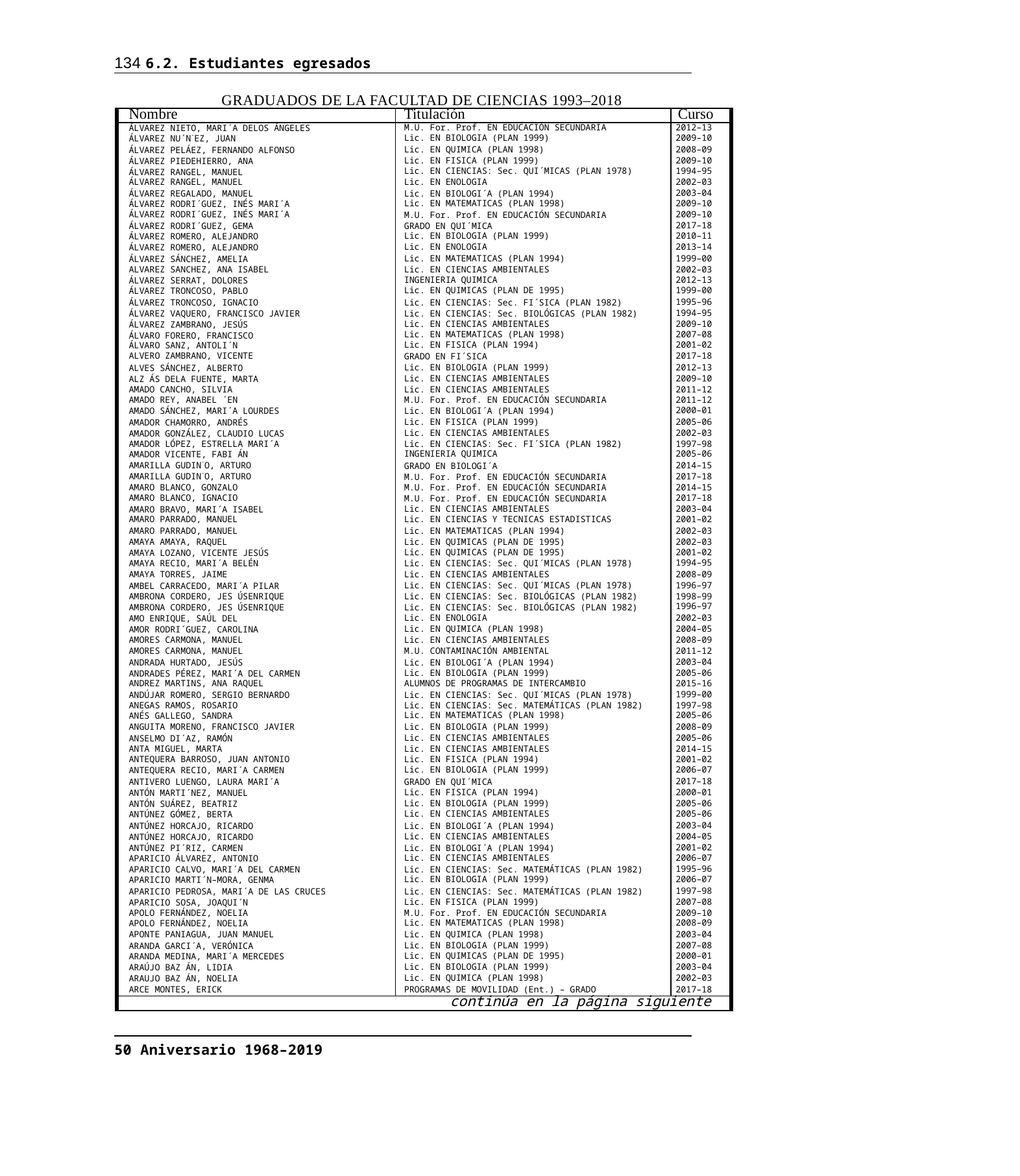

134 6.2. Estudiantes egresados
GRADUADOS DE LA FACULTAD DE CIENCIAS 1993–2018
| Nombre | Titulación | Curso |
| --- | --- | --- |
| ÁLVAREZ NIETO, MARI´A DELOS ÁNGELES | M.U. For. Prof. EN EDUCACIÓN SECUNDARIA | 2012–13 |
| ÁLVAREZ NU´N˜EZ, JUAN | Lic. EN BIOLOGIA (PLAN 1999) | 2009–10 |
| ÁLVAREZ PELÁEZ, FERNANDO ALFONSO | Lic. EN QUIMICA (PLAN 1998) | 2008–09 |
| ÁLVAREZ PIEDEHIERRO, ANA | Lic. EN FISICA (PLAN 1999) | 2009–10 |
| ÁLVAREZ RANGEL, MANUEL | Lic. EN CIENCIAS: Sec. QUI´MICAS (PLAN 1978) | 1994–95 |
| ÁLVAREZ RANGEL, MANUEL | Lic. EN ENOLOGIA | 2002–03 |
| ÁLVAREZ REGALADO, MANUEL | Lic. EN BIOLOGI´A (PLAN 1994) | 2003–04 |
| ÁLVAREZ RODRI´GUEZ, INÉS MARI´A | Lic. EN MATEMATICAS (PLAN 1998) | 2009–10 |
| ÁLVAREZ RODRI´GUEZ, INÉS MARI´A | M.U. For. Prof. EN EDUCACIÓN SECUNDARIA | 2009–10 |
| ÁLVAREZ RODRI´GUEZ, GEMA | GRADO EN QUI´MICA | 2017–18 |
| ÁLVAREZ ROMERO, ALEJANDRO | Lic. EN BIOLOGIA (PLAN 1999) | 2010–11 |
| ÁLVAREZ ROMERO, ALEJANDRO | Lic. EN ENOLOGIA | 2013–14 |
| ÁLVAREZ SÁNCHEZ, AMELIA | Lic. EN MATEMATICAS (PLAN 1994) | 1999–00 |
| ALVAREZ SANCHEZ, ANA ISABEL | Lic. EN CIENCIAS AMBIENTALES | 2002–03 |
| ÁLVAREZ SERRAT, DOLORES | INGENIERIA QUIMICA | 2012–13 |
| ÁLVAREZ TRONCOSO, PABLO | Lic. EN QUIMICAS (PLAN DE 1995) | 1999–00 |
| ÁLVAREZ TRONCOSO, IGNACIO | Lic. EN CIENCIAS: Sec. FI´SICA (PLAN 1982) | 1995–96 |
| ÁLVAREZ VAQUERO, FRANCISCO JAVIER | Lic. EN CIENCIAS: Sec. BIOLÓGICAS (PLAN 1982) | 1994–95 |
| ÁLVAREZ ZAMBRANO, JESÚS | Lic. EN CIENCIAS AMBIENTALES | 2009–10 |
| ÁLVARO FORERO, FRANCISCO | Lic. EN MATEMATICAS (PLAN 1998) | 2007–08 |
| ÁLVARO SANZ, ANTOLI´N | Lic. EN FISICA (PLAN 1994) | 2001–02 |
| ALVERO ZAMBRANO, VICENTE | GRADO EN FI´SICA | 2017–18 |
| ALVES SÁNCHEZ, ALBERTO | Lic. EN BIOLOGIA (PLAN 1999) | 2012–13 |
| ALZ ÁS DELA FUENTE, MARTA | Lic. EN CIENCIAS AMBIENTALES | 2009–10 |
| AMADO CANCHO, SILVIA | Lic. EN CIENCIAS AMBIENTALES | 2011–12 |
| AMADO REY, ANABEL ´EN | M.U. For. Prof. EN EDUCACIÓN SECUNDARIA | 2011–12 |
| AMADO SÁNCHEZ, MARI´A LOURDES | Lic. EN BIOLOGI´A (PLAN 1994) | 2000–01 |
| AMADOR CHAMORRO, ANDRÉS | Lic. EN FISICA (PLAN 1999) | 2005–06 |
| AMADOR GONZÁLEZ, CLAUDIO LUCAS | Lic. EN CIENCIAS AMBIENTALES | 2002–03 |
| AMADOR LÓPEZ, ESTRELLA MARI´A | Lic. EN CIENCIAS: Sec. FI´SICA (PLAN 1982) | 1997–98 |
| AMADOR VICENTE, FABI ÁN | INGENIERIA QUIMICA | 2005–06 |
| AMARILLA GUDIN˜O, ARTURO | GRADO EN BIOLOGI´A | 2014–15 |
| AMARILLA GUDIN˜O, ARTURO | M.U. For. Prof. EN EDUCACIÓN SECUNDARIA | 2017–18 |
| AMARO BLANCO, GONZALO | M.U. For. Prof. EN EDUCACIÓN SECUNDARIA | 2014–15 |
| AMARO BLANCO, IGNACIO | M.U. For. Prof. EN EDUCACIÓN SECUNDARIA | 2017–18 |
| AMARO BRAVO, MARI´A ISABEL | Lic. EN CIENCIAS AMBIENTALES | 2003–04 |
| AMARO PARRADO, MANUEL | Lic. EN CIENCIAS Y TECNICAS ESTADISTICAS | 2001–02 |
| AMARO PARRADO, MANUEL | Lic. EN MATEMATICAS (PLAN 1994) | 2002–03 |
| AMAYA AMAYA, RAQUEL | Lic. EN QUIMICAS (PLAN DE 1995) | 2002–03 |
| AMAYA LOZANO, VICENTE JESÚS | Lic. EN QUIMICAS (PLAN DE 1995) | 2001–02 |
| AMAYA RECIO, MARI´A BELÉN | Lic. EN CIENCIAS: Sec. QUI´MICAS (PLAN 1978) | 1994–95 |
| AMAYA TORRES, JAIME | Lic. EN CIENCIAS AMBIENTALES | 2008–09 |
| AMBEL CARRACEDO, MARI´A PILAR | Lic. EN CIENCIAS: Sec. QUI´MICAS (PLAN 1978) | 1996–97 |
| AMBRONA CORDERO, JES ÚSENRIQUE | Lic. EN CIENCIAS: Sec. BIOLÓGICAS (PLAN 1982) | 1998–99 |
| AMBRONA CORDERO, JES ÚSENRIQUE | Lic. EN CIENCIAS: Sec. BIOLÓGICAS (PLAN 1982) | 1996–97 |
| AMO ENRIQUE, SAÚL DEL | Lic. EN ENOLOGIA | 2002–03 |
| AMOR RODRI´GUEZ, CAROLINA | Lic. EN QUIMICA (PLAN 1998) | 2004–05 |
| AMORES CARMONA, MANUEL | Lic. EN CIENCIAS AMBIENTALES | 2008–09 |
| AMORES CARMONA, MANUEL | M.U. CONTAMINACIÓN AMBIENTAL | 2011–12 |
| ANDRADA HURTADO, JESÚS | Lic. EN BIOLOGI´A (PLAN 1994) | 2003–04 |
| ANDRADES PÉREZ, MARI´A DEL CARMEN | Lic. EN BIOLOGIA (PLAN 1999) | 2005–06 |
| ANDREZ MARTINS, ANA RAQUEL | ALUMNOS DE PROGRAMAS DE INTERCAMBIO | 2015–16 |
| ANDÚJAR ROMERO, SERGIO BERNARDO | Lic. EN CIENCIAS: Sec. QUI´MICAS (PLAN 1978) | 1999–00 |
| ANEGAS RAMOS, ROSARIO | Lic. EN CIENCIAS: Sec. MATEMÁTICAS (PLAN 1982) | 1997–98 |
| ANÉS GALLEGO, SANDRA | Lic. EN MATEMATICAS (PLAN 1998) | 2005–06 |
| ANGUITA MORENO, FRANCISCO JAVIER | Lic. EN BIOLOGIA (PLAN 1999) | 2008–09 |
| ANSELMO DI´AZ, RAMÓN | Lic. EN CIENCIAS AMBIENTALES | 2005–06 |
| ANTA MIGUEL, MARTA | Lic. EN CIENCIAS AMBIENTALES | 2014–15 |
| ANTEQUERA BARROSO, JUAN ANTONIO | Lic. EN FISICA (PLAN 1994) | 2001–02 |
| ANTEQUERA RECIO, MARI´A CARMEN | Lic. EN BIOLOGIA (PLAN 1999) | 2006–07 |
| ANTIVERO LUENGO, LAURA MARI´A | GRADO EN QUI´MICA | 2017–18 |
| ANTÓN MARTI´NEZ, MANUEL | Lic. EN FISICA (PLAN 1994) | 2000–01 |
| ANTÓN SUÁREZ, BEATRIZ | Lic. EN BIOLOGIA (PLAN 1999) | 2005–06 |
| ANTÚNEZ GÓMEZ, BERTA | Lic. EN CIENCIAS AMBIENTALES | 2005–06 |
| ANTÚNEZ HORCAJO, RICARDO | Lic. EN BIOLOGI´A (PLAN 1994) | 2003–04 |
| ANTÚNEZ HORCAJO, RICARDO | Lic. EN CIENCIAS AMBIENTALES | 2004–05 |
| ANTÚNEZ PI´RIZ, CARMEN | Lic. EN BIOLOGI´A (PLAN 1994) | 2001–02 |
| APARICIO ÁLVAREZ, ANTONIO | Lic. EN CIENCIAS AMBIENTALES | 2006–07 |
| APARICIO CALVO, MARI´A DEL CARMEN | Lic. EN CIENCIAS: Sec. MATEMÁTICAS (PLAN 1982) | 1995–96 |
| APARICIO MARTI´N–MORA, GENMA | Lic. EN BIOLOGIA (PLAN 1999) | 2006–07 |
| APARICIO PEDROSA, MARI´A DE LAS CRUCES | Lic. EN CIENCIAS: Sec. MATEMÁTICAS (PLAN 1982) | 1997–98 |
| APARICIO SOSA, JOAQUI´N | Lic. EN FISICA (PLAN 1999) | 2007–08 |
| APOLO FERNÁNDEZ, NOELIA | M.U. For. Prof. EN EDUCACIÓN SECUNDARIA | 2009–10 |
| APOLO FERNÁNDEZ, NOELIA | Lic. EN MATEMATICAS (PLAN 1998) | 2008–09 |
| APONTE PANIAGUA, JUAN MANUEL | Lic. EN QUIMICA (PLAN 1998) | 2003–04 |
| ARANDA GARCI´A, VERÓNICA | Lic. EN BIOLOGIA (PLAN 1999) | 2007–08 |
| ARANDA MEDINA, MARI´A MERCEDES | Lic. EN QUIMICAS (PLAN DE 1995) | 2000–01 |
| ARAÚJO BAZ ÁN, LIDIA | Lic. EN BIOLOGIA (PLAN 1999) | 2003–04 |
| ARAUJO BAZ ÁN, NOELIA | Lic. EN QUIMICA (PLAN 1998) | 2002–03 |
| ARCE MONTES, ERICK | PROGRAMAS DE MOVILIDAD (Ent.) – GRADO | 2017–18 |
| continúa en la página siguiente |  |  |
50 Aniversario 1968–2019